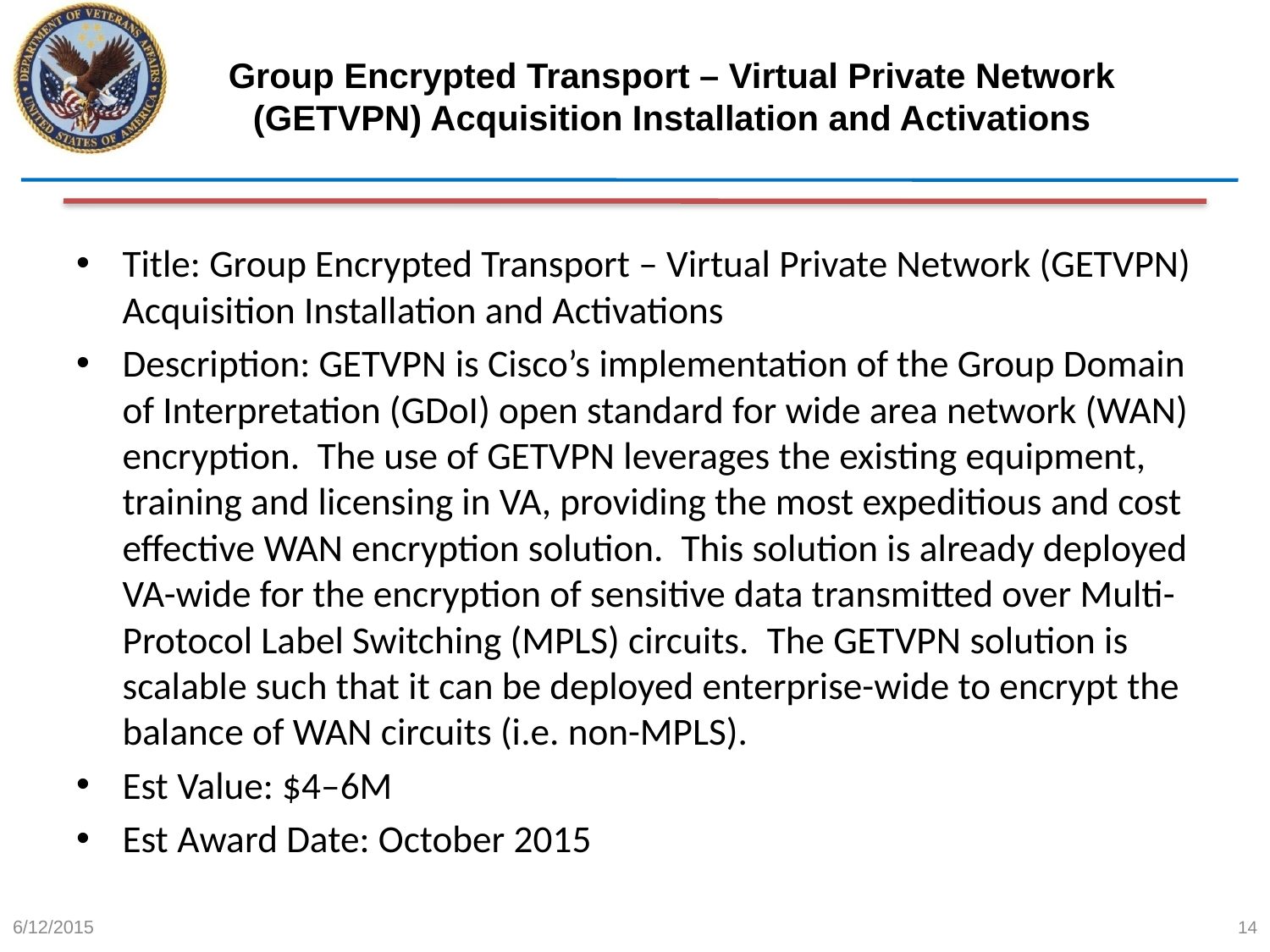

# Group Encrypted Transport – Virtual Private Network (GETVPN) Acquisition Installation and Activations
Title: Group Encrypted Transport – Virtual Private Network (GETVPN) Acquisition Installation and Activations
Description: GETVPN is Cisco’s implementation of the Group Domain of Interpretation (GDoI) open standard for wide area network (WAN) encryption.  The use of GETVPN leverages the existing equipment, training and licensing in VA, providing the most expeditious and cost effective WAN encryption solution.  This solution is already deployed VA-wide for the encryption of sensitive data transmitted over Multi-Protocol Label Switching (MPLS) circuits.  The GETVPN solution is scalable such that it can be deployed enterprise-wide to encrypt the balance of WAN circuits (i.e. non-MPLS).
Est Value: $4–6M
Est Award Date: October 2015
6/12/2015
14